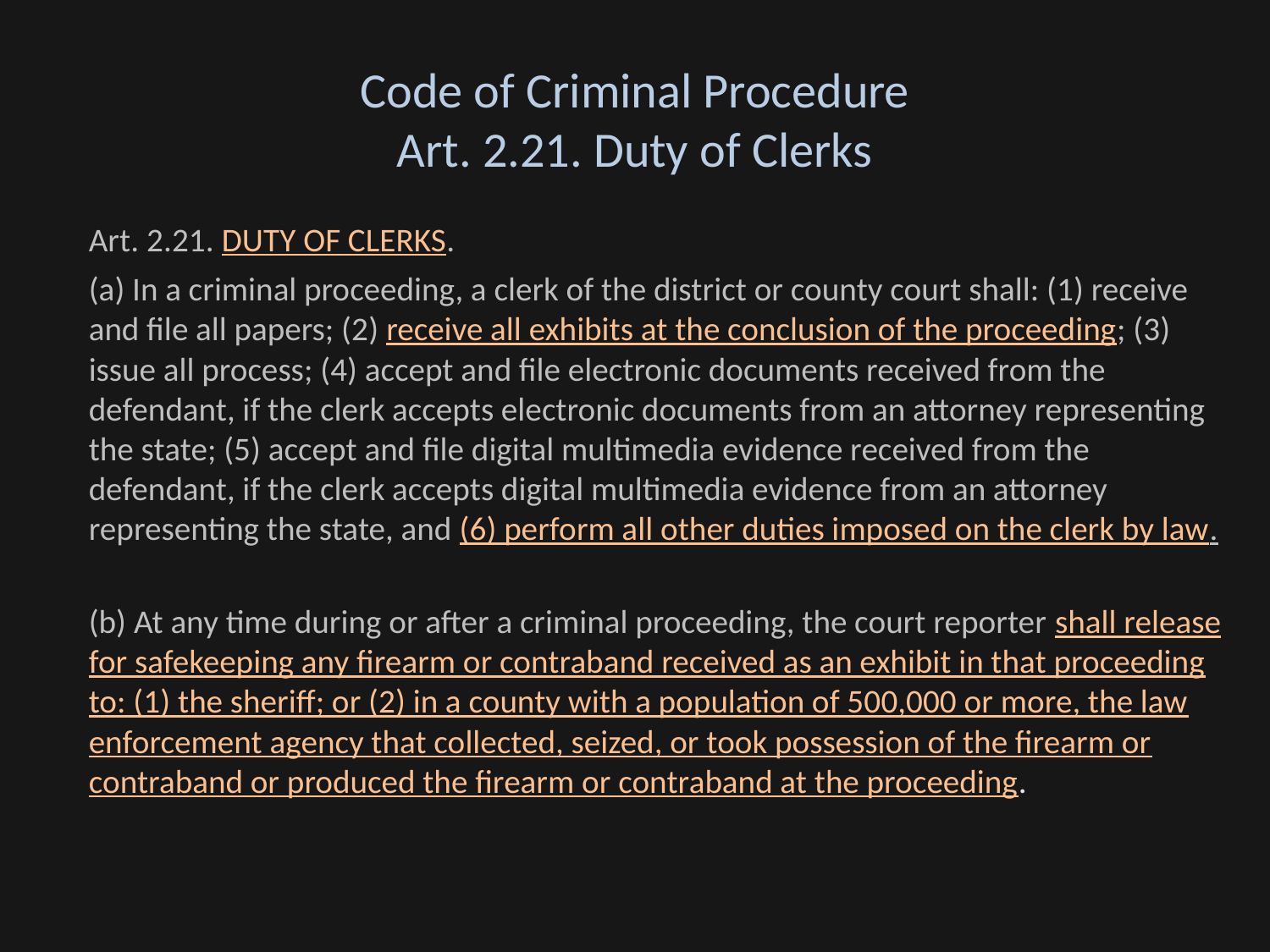

# Code of Criminal Procedure Art. 2.21. Duty of Clerks

	Art. 2.21. DUTY OF CLERKS.
	(a) In a criminal proceeding, a clerk of the district or county court shall: (1) receive and file all papers; (2) receive all exhibits at the conclusion of the proceeding; (3) issue all process; (4) accept and file electronic documents received from the defendant, if the clerk accepts electronic documents from an attorney representing the state; (5) accept and file digital multimedia evidence received from the defendant, if the clerk accepts digital multimedia evidence from an attorney representing the state, and (6) perform all other duties imposed on the clerk by law.

	(b) At any time during or after a criminal proceeding, the court reporter shall release for safekeeping any firearm or contraband received as an exhibit in that proceeding to: (1) the sheriff; or (2) in a county with a population of 500,000 or more, the law enforcement agency that collected, seized, or took possession of the firearm or contraband or produced the firearm or contraband at the proceeding.